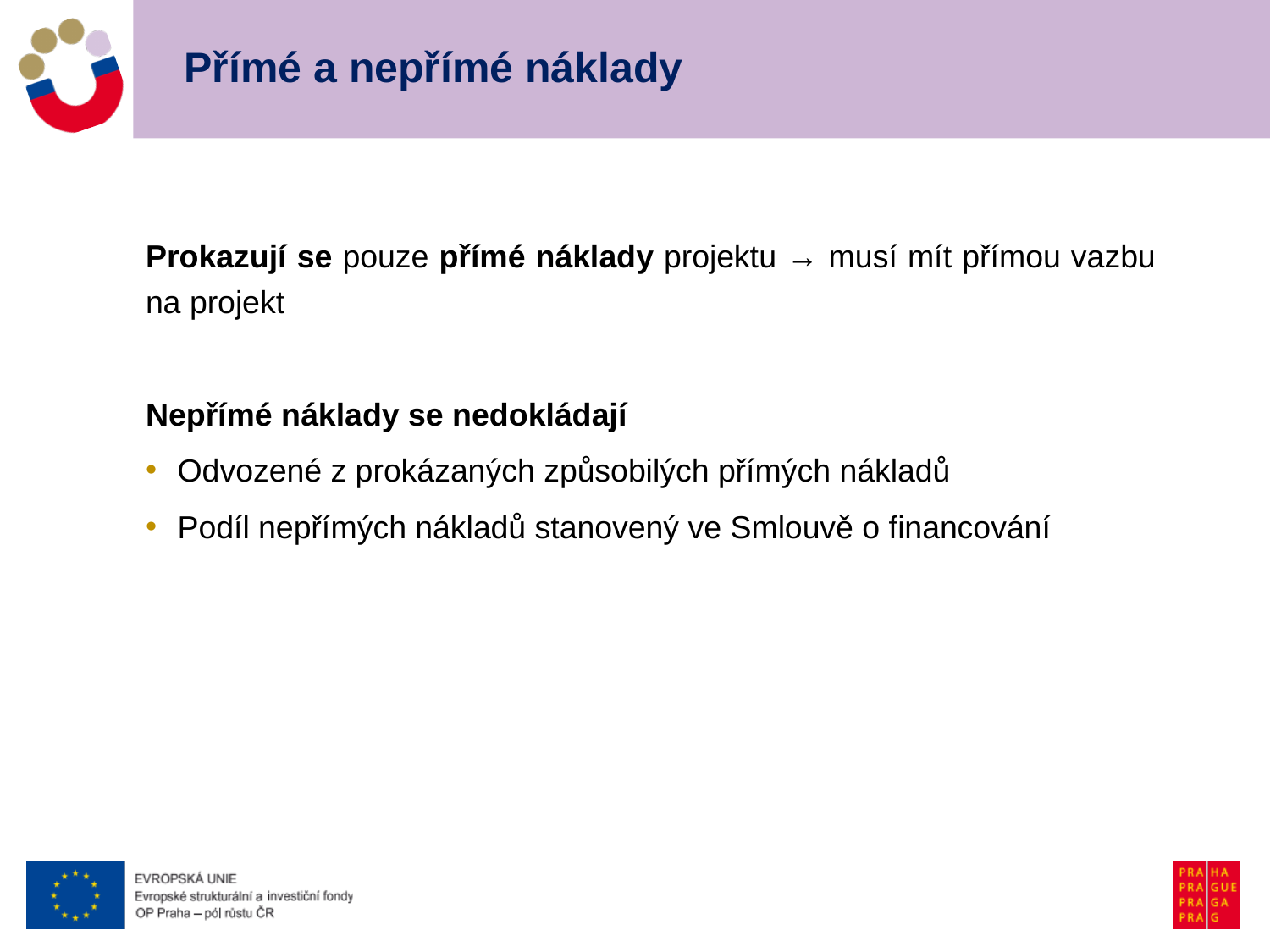

# Přímé a nepřímé náklady
Prokazují se pouze přímé náklady projektu → musí mít přímou vazbu na projekt

Nepřímé náklady se nedokládají
Odvozené z prokázaných způsobilých přímých nákladů
Podíl nepřímých nákladů stanovený ve Smlouvě o financování